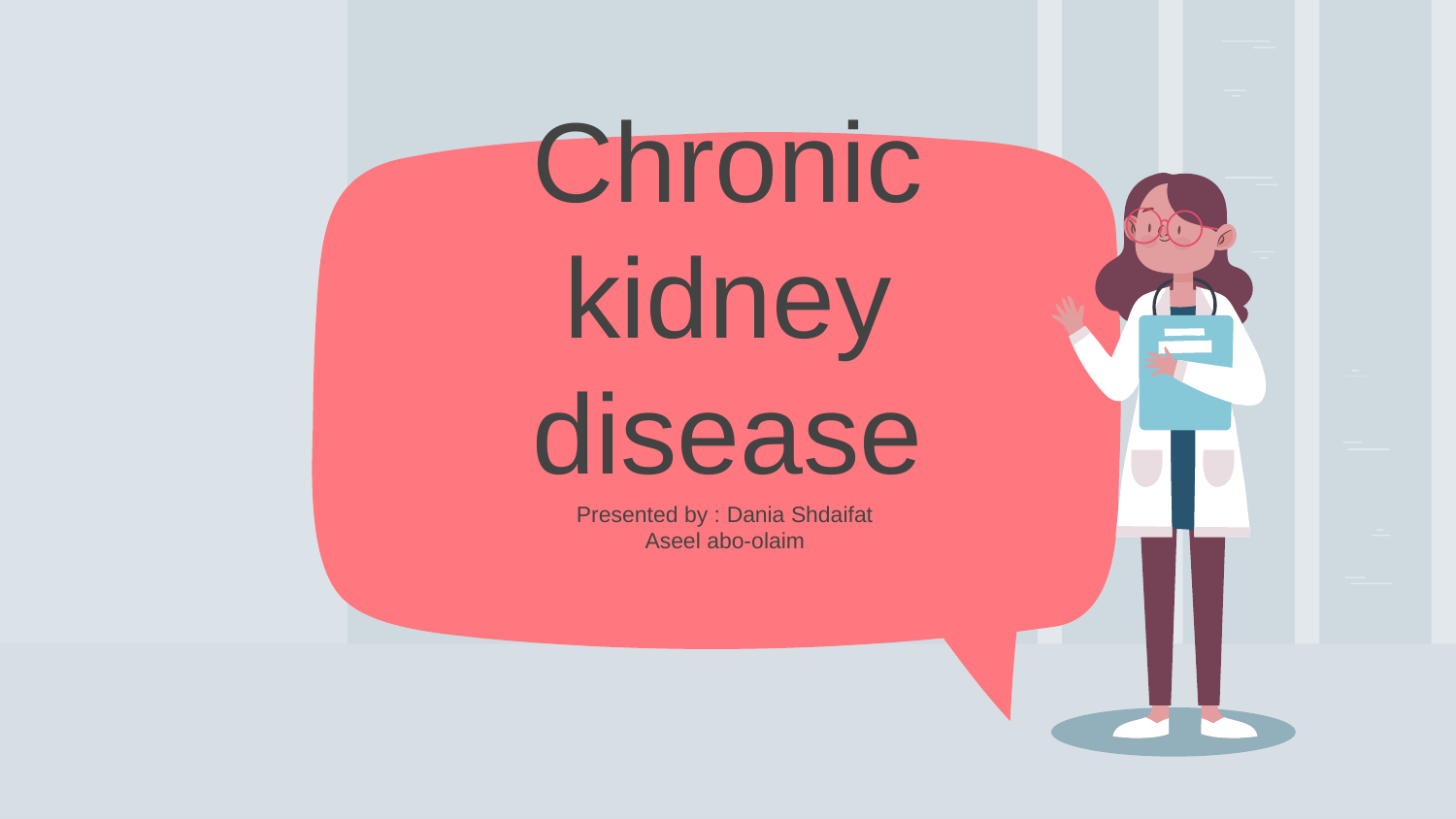

# Chronic kidney disease
Presented by : Dania Shdaifat
Aseel abo-olaim